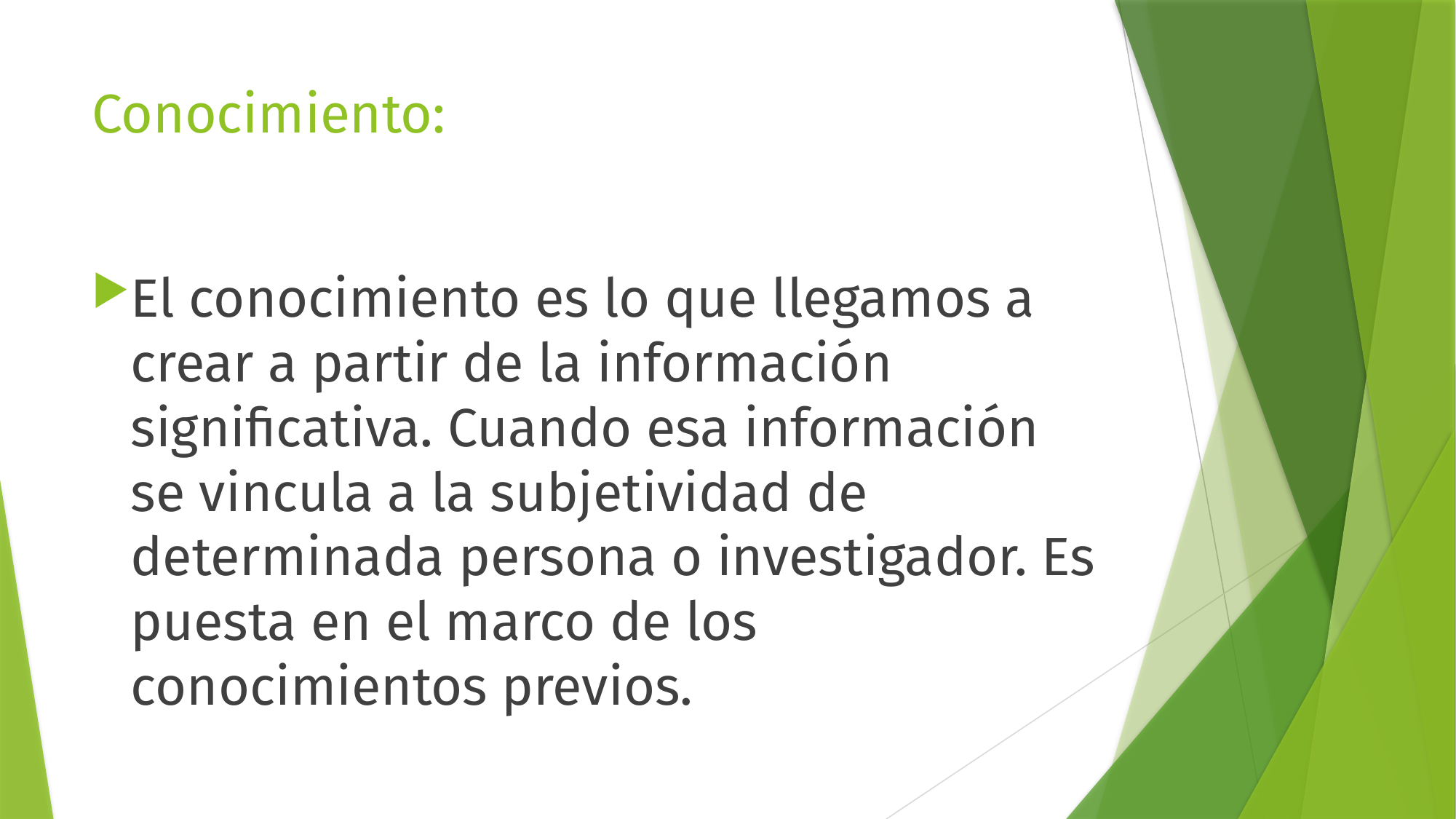

# Conocimiento:
El conocimiento es lo que llegamos a crear a partir de la información significativa. Cuando esa información se vincula a la subjetividad de determinada persona o investigador. Es puesta en el marco de los conocimientos previos.